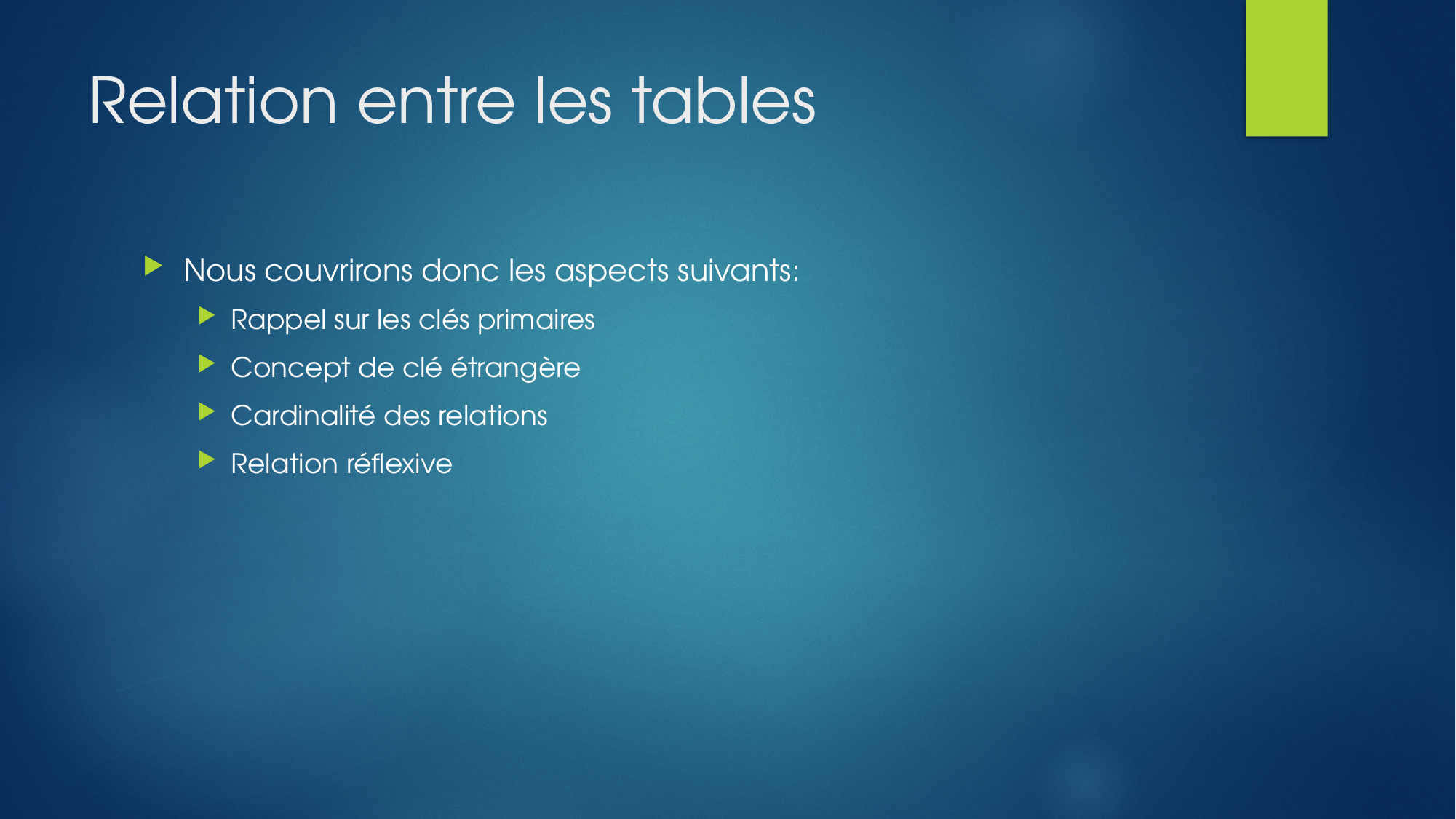

# Relation entre les tables
Nous couvrirons donc les aspects suivants:
Rappel sur les clés primaires
Concept de clé étrangère
Cardinalité des relations
Relation réflexive